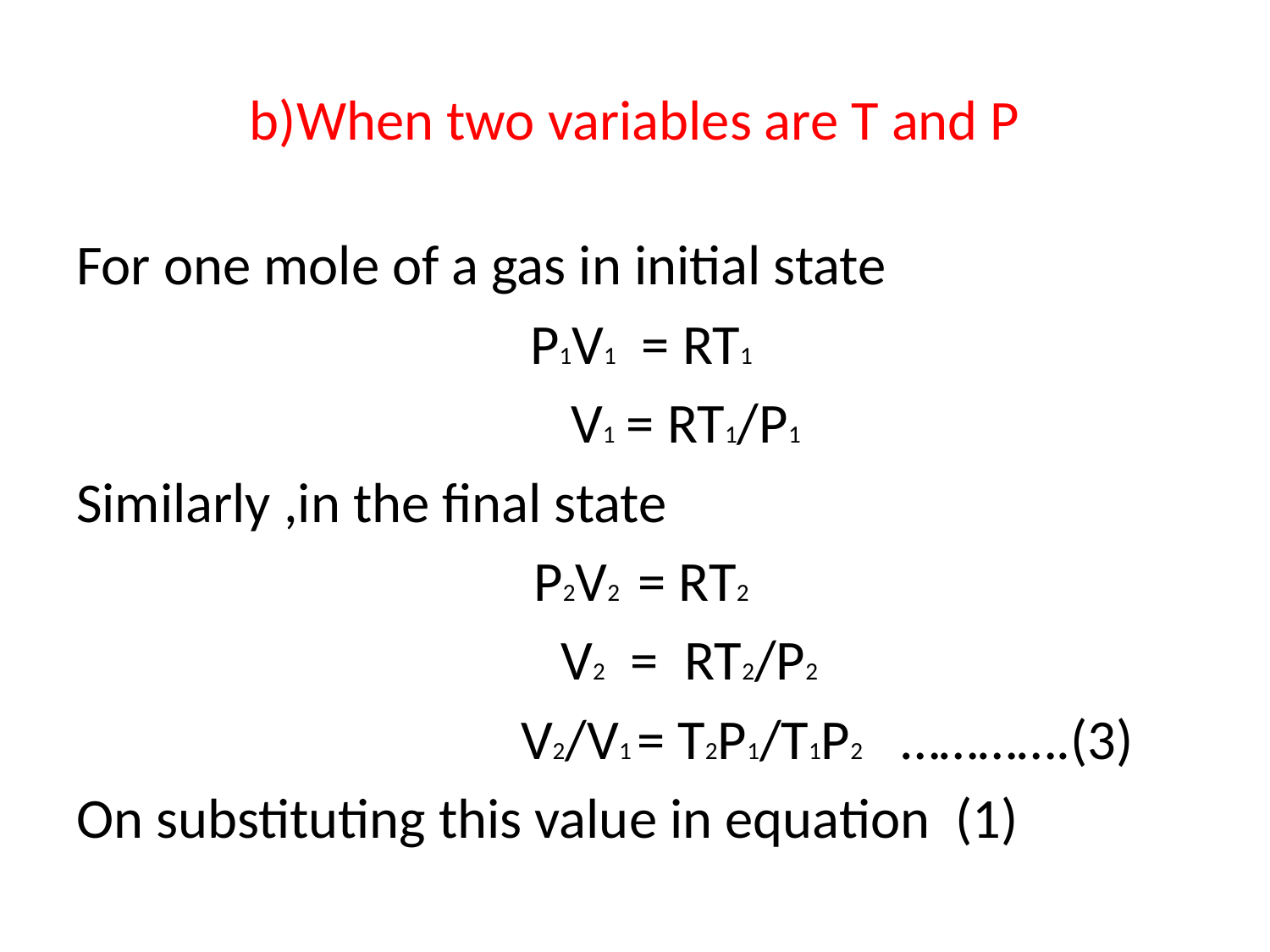

# b)When two variables are T and P
For one mole of a gas in initial state
 P1V1  = RT1
        V1  = RT1/P1
Similarly ,in the final state
 P2V2  = RT2
         V2  =  RT2/P2
                                   V2/V1 = T2P1/T1P2   ………….(3)
On substituting this value in equation  (1)